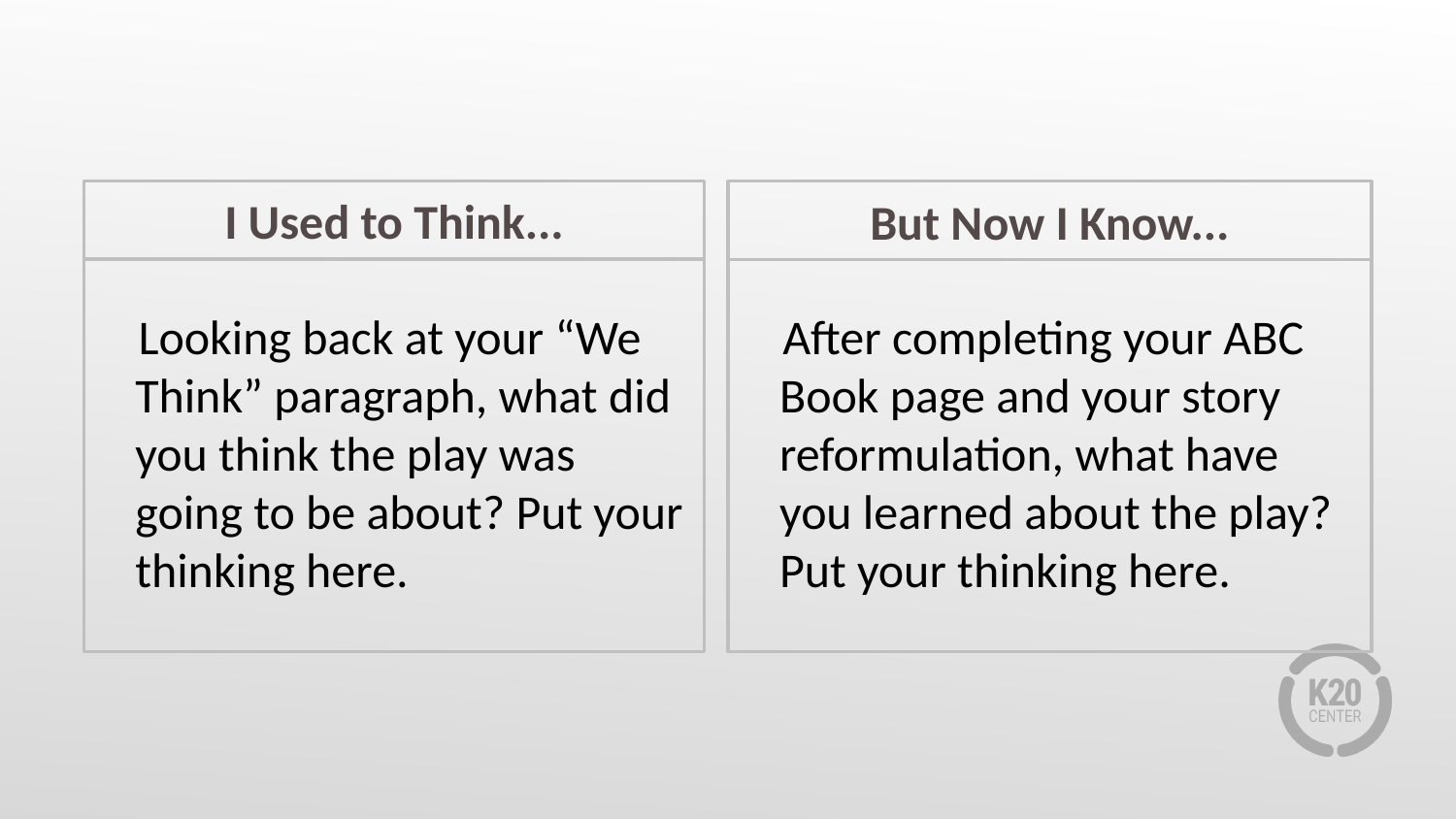

I Used to Think...
But Now I Know...
  Looking back at your “We Think” paragraph, what did you think the play was going to be about? Put your thinking here.
  After completing your ABC Book page and your story reformulation, what have you learned about the play?  Put your thinking here.